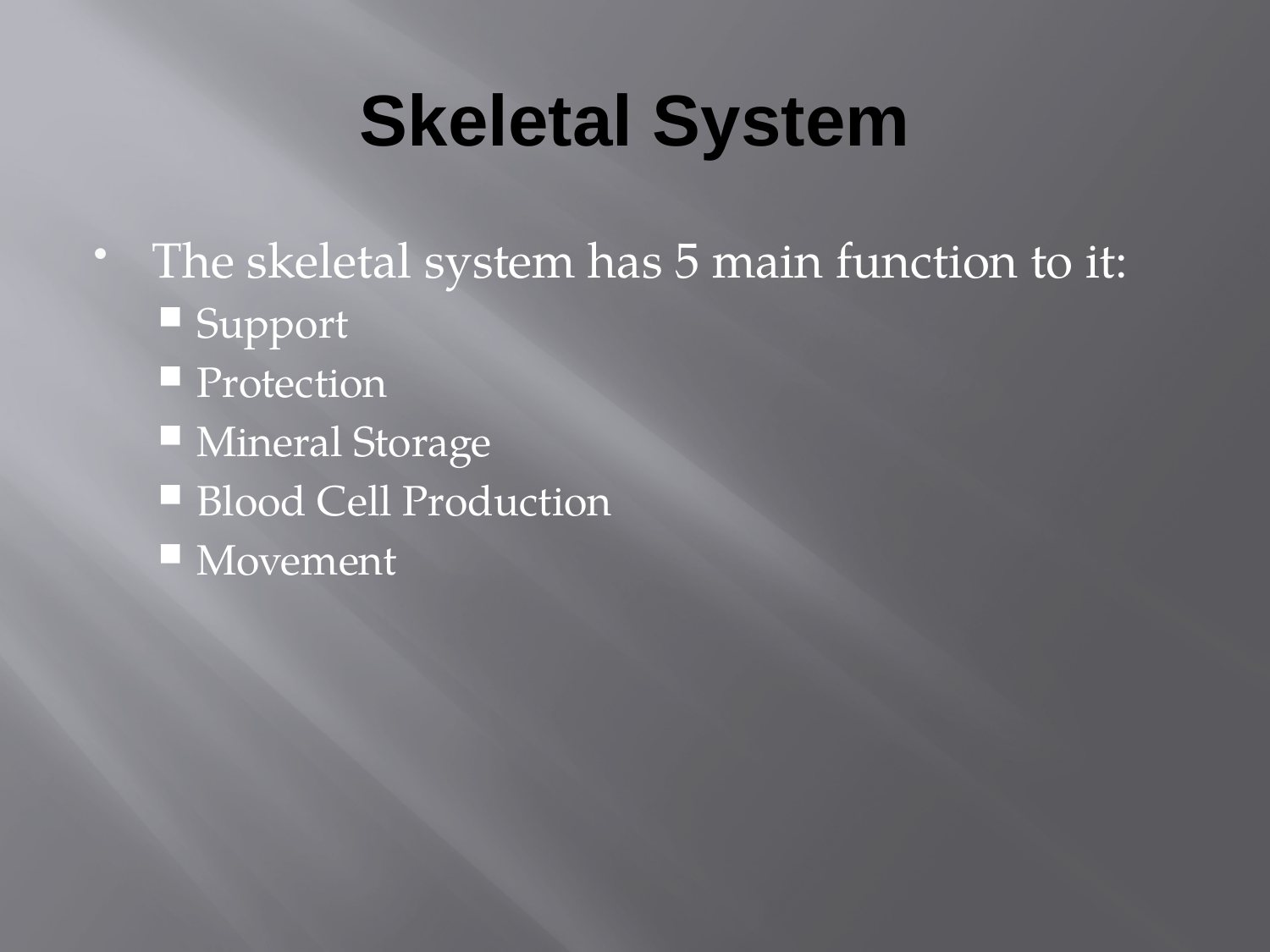

# Skeletal System
The skeletal system has 5 main function to it:
Support
Protection
Mineral Storage
Blood Cell Production
Movement